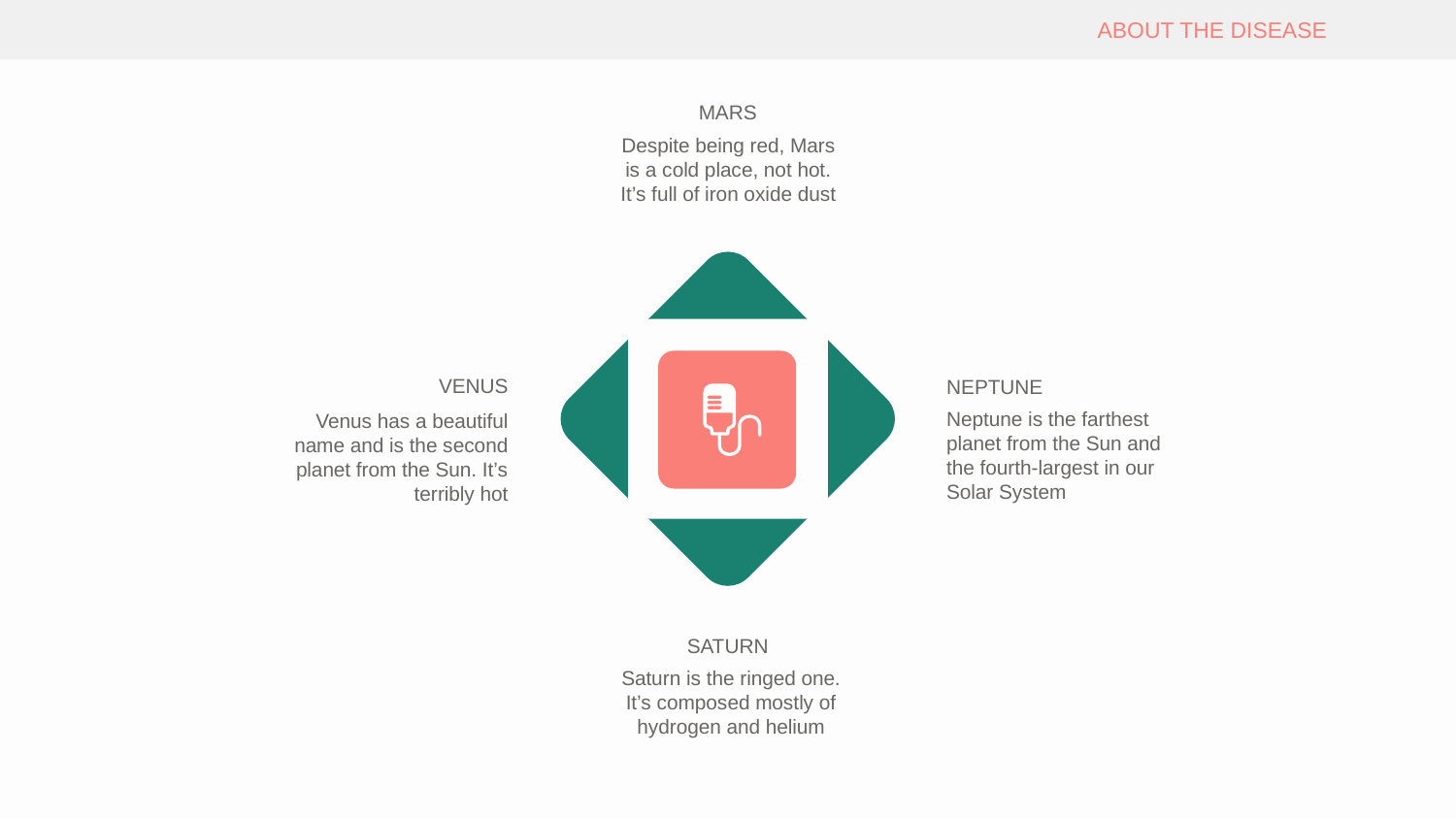

# ABOUT THE DISEASE
MARS
Despite being red, Mars is a cold place, not hot. It’s full of iron oxide dust

VENUS
NEPTUNE

Neptune is the farthest planet from the Sun and the fourth-largest in our Solar System
Venus has a beautiful name and is the second planet from the Sun. It’s terribly hot

SATURN
Saturn is the ringed one. It’s composed mostly of hydrogen and helium